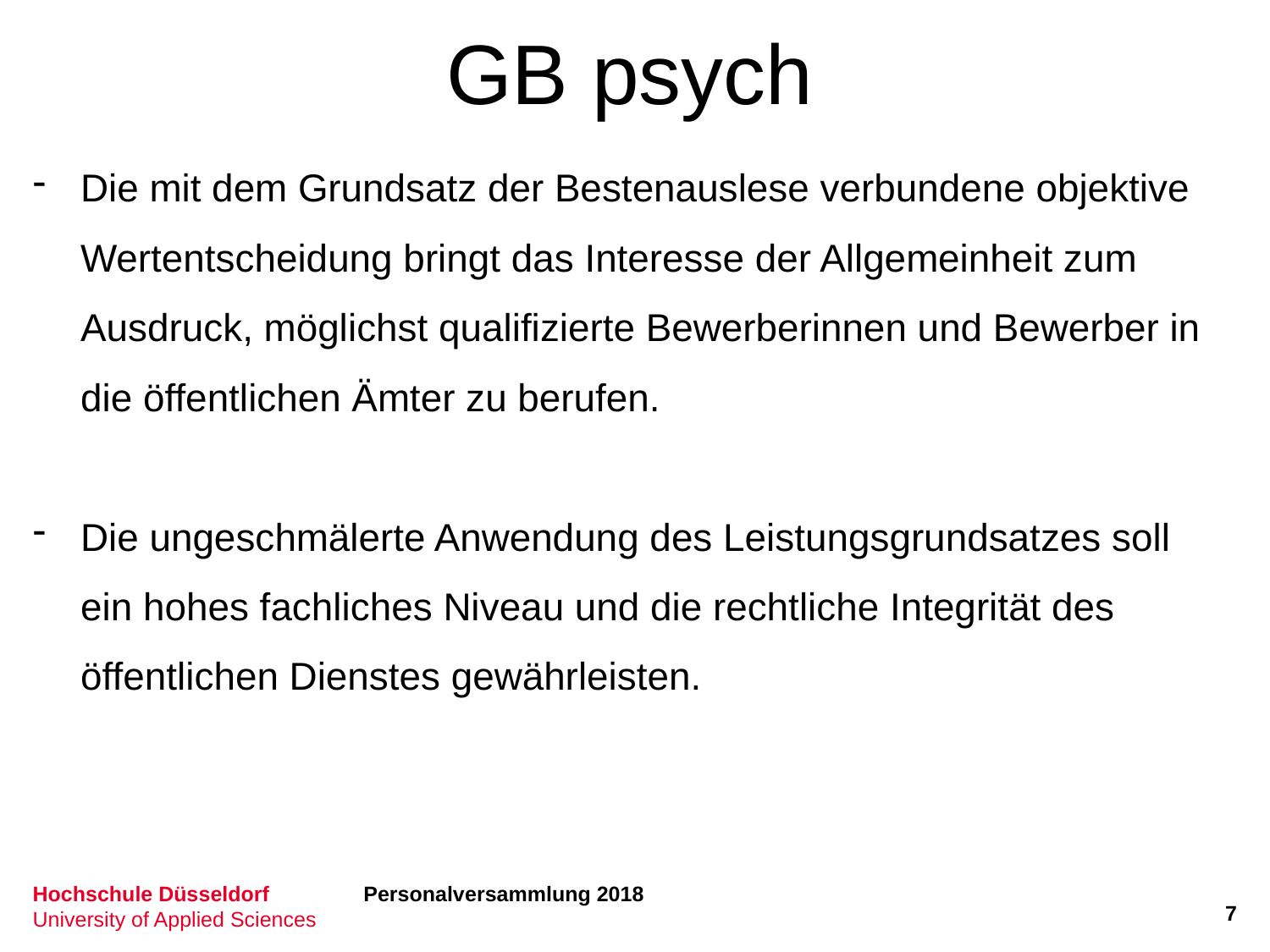

GB psych
Die mit dem Grundsatz der Bestenauslese verbundene objektive Wertentscheidung bringt das Interesse der Allgemeinheit zum Ausdruck, möglichst qualifizierte Bewerberinnen und Bewerber in die öffentlichen Ämter zu berufen.

Die ungeschmälerte Anwendung des Leistungsgrundsatzes soll ein hohes fachliches Niveau und die rechtliche Integrität des öffentlichen Dienstes gewährleisten.

Personalversammlung 2018
7